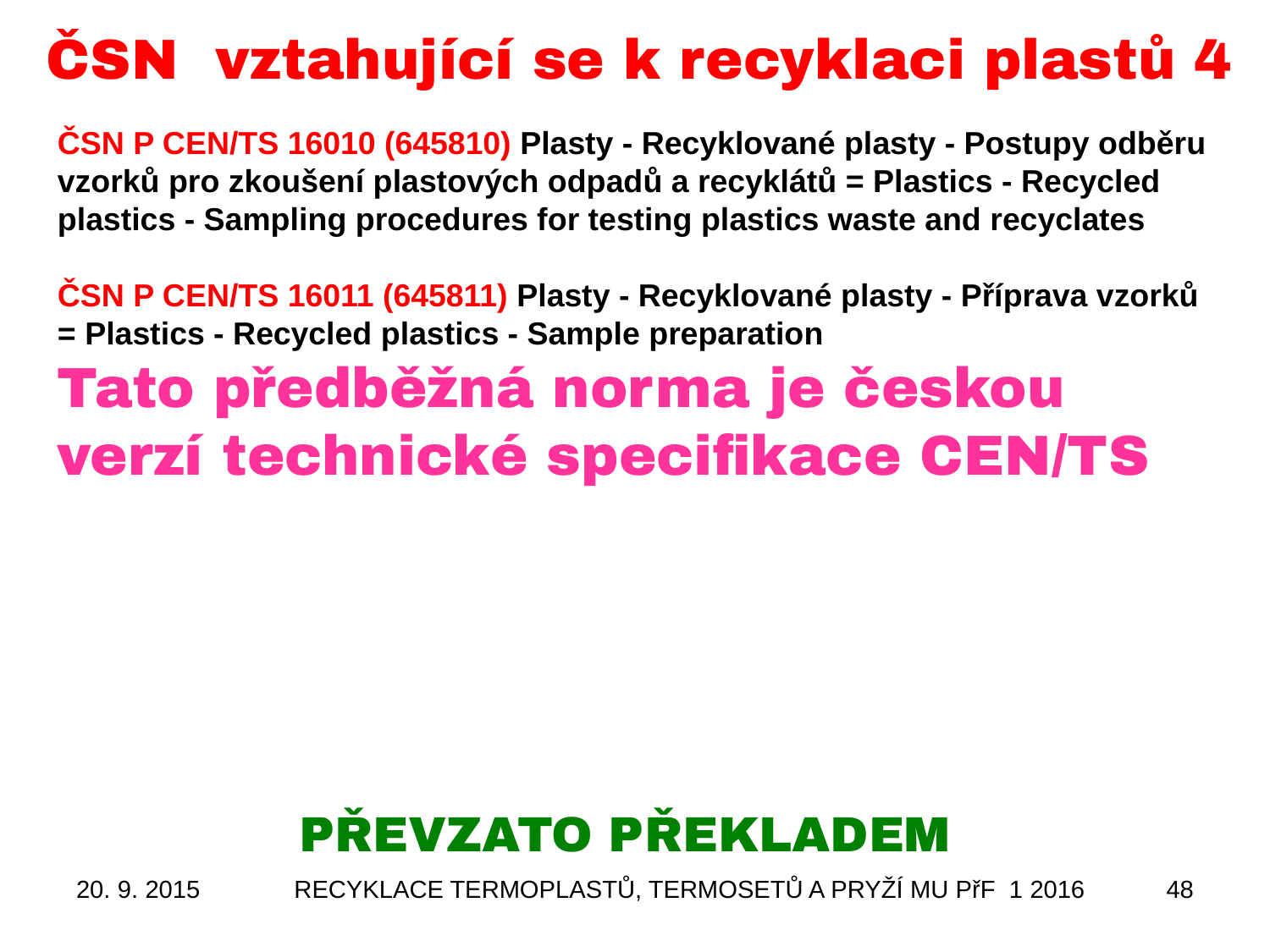

# ČSN  vztahující se k recyklaci plastů 4
ČSN P CEN/TS 16010 (645810) Plasty - Recyklované plasty - Postupy odběru vzorků pro zkoušení plastových odpadů a recyklátů = Plastics - Recycled plastics - Sampling procedures for testing plastics waste and recyclates

ČSN P CEN/TS 16011 (645811) Plasty - Recyklované plasty - Příprava vzorků = Plastics - Recycled plastics - Sample preparation
Tato předběžná norma je českou verzí technické specifikace CEN/TS

PŘEVZATO PŘEKLADEM
20. 9. 2015
RECYKLACE TERMOPLASTŮ, TERMOSETŮ A PRYŽÍ MU PřF  1 2016
48